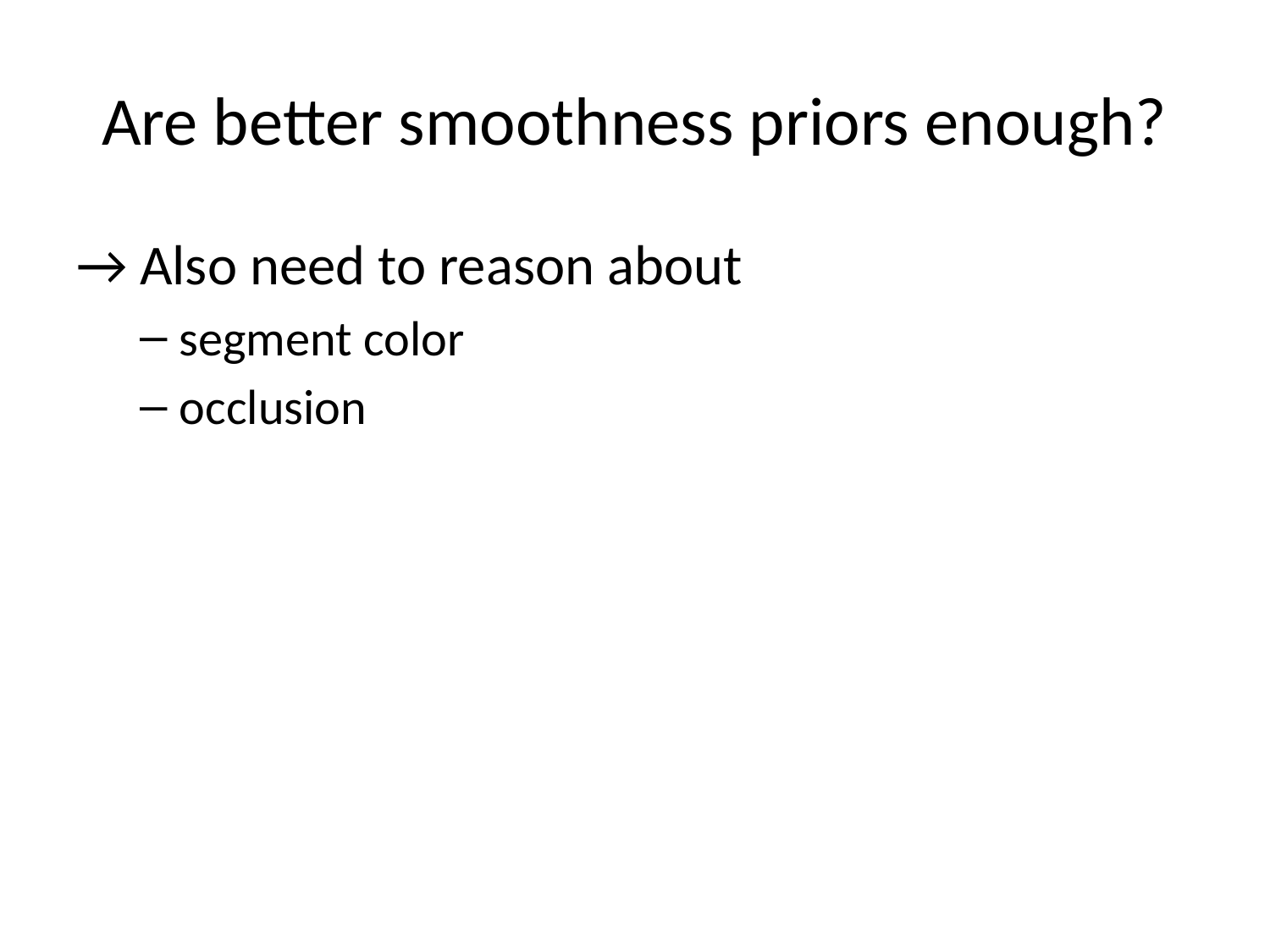

# Are better smoothness priors enough?
→ Also need to reason about
segment color
occlusion